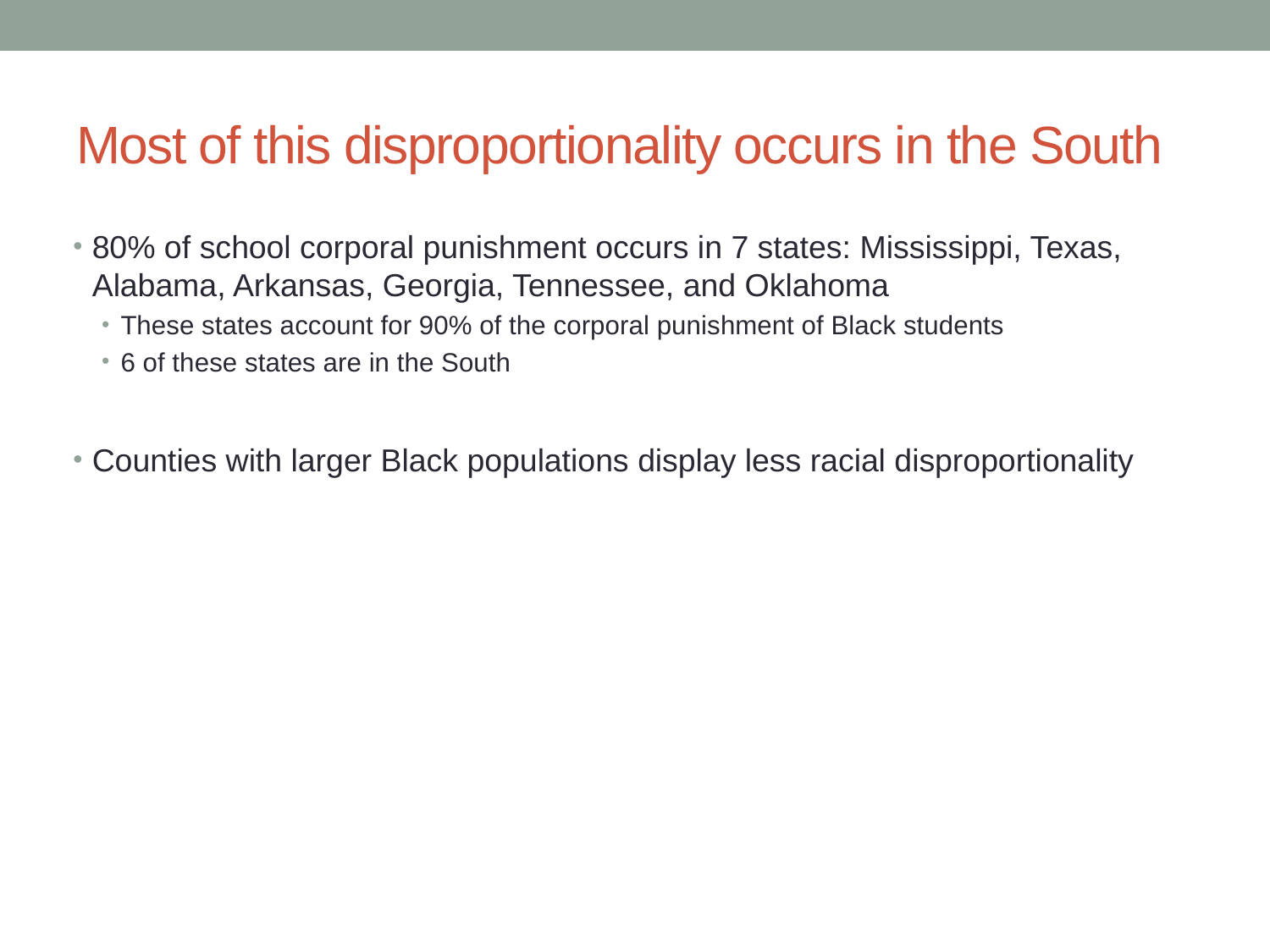

# Most of this disproportionality occurs in the South
80% of school corporal punishment occurs in 7 states: Mississippi, Texas, Alabama, Arkansas, Georgia, Tennessee, and Oklahoma
These states account for 90% of the corporal punishment of Black students
6 of these states are in the South

Counties with larger Black populations display less racial disproportionality